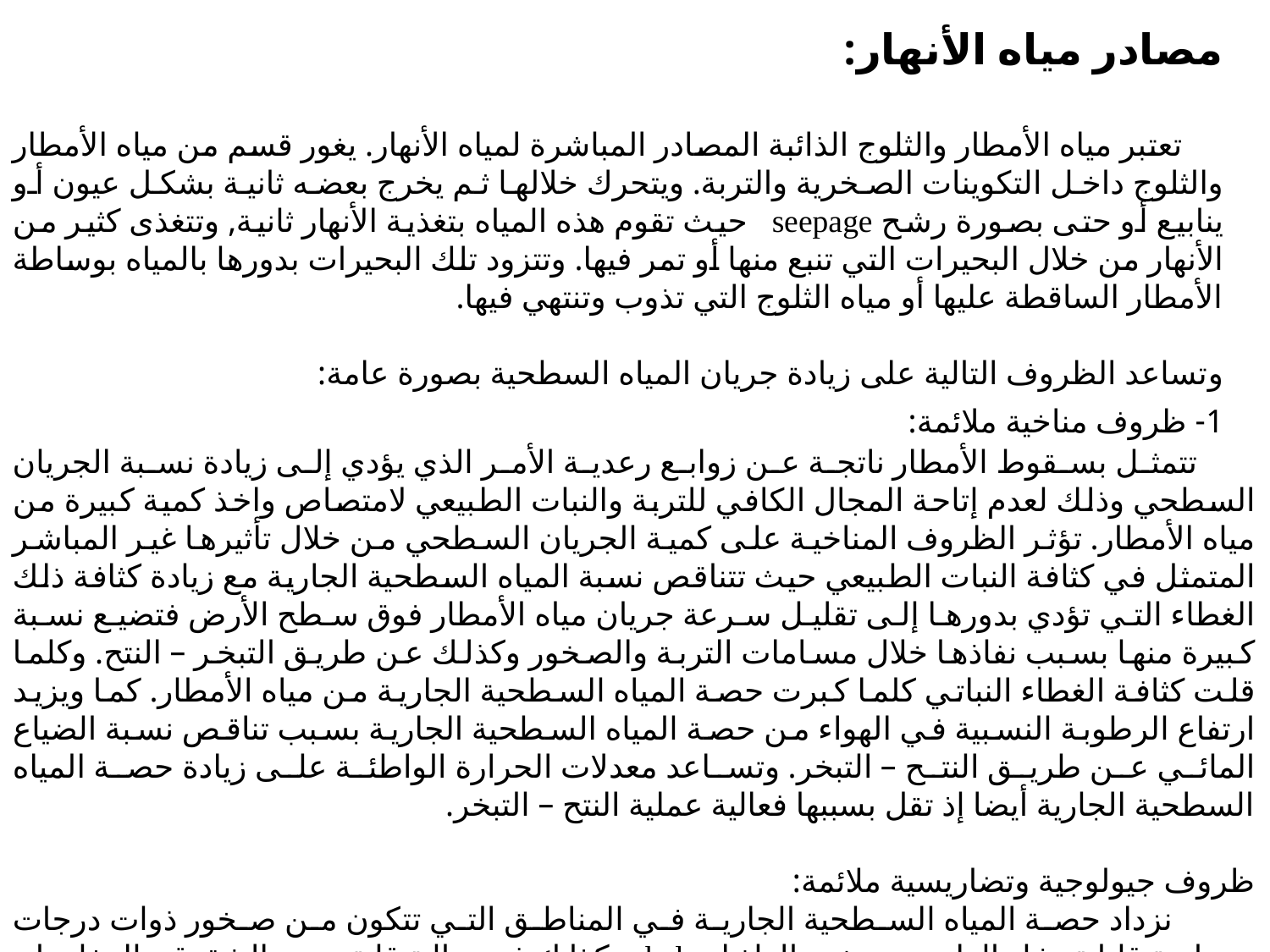

مصادر مياه الأنهار:

     تعتبر مياه الأمطار والثلوج الذائبة المصادر المباشرة لمياه الأنهار. يغور قسم من مياه الأمطار والثلوج داخل التكوينات الصخرية والتربة. ويتحرك خلالها ثم يخرج بعضه ثانية بشكل عيون أو ينابيع أو حتى بصورة رشح seepage   حيث تقوم هذه المياه بتغذية الأنهار ثانية, وتتغذى كثير من الأنهار من خلال البحيرات التي تنبع منها أو تمر فيها. وتتزود تلك البحيرات بدورها بالمياه بوساطة الأمطار الساقطة عليها أو مياه الثلوج التي تذوب وتنتهي فيها.

وتساعد الظروف التالية على زيادة جريان المياه السطحية بصورة عامة:
1- ظروف مناخية ملائمة:
       تتمثل بسقوط الأمطار ناتجة عن زوابع رعدية الأمر الذي يؤدي إلى زيادة نسبة الجريان السطحي وذلك لعدم إتاحة المجال الكافي للتربة والنبات الطبيعي لامتصاص واخذ كمية كبيرة من مياه الأمطار. تؤثر الظروف المناخية على كمية الجريان السطحي من خلال تأثيرها غير المباشر المتمثل في كثافة النبات الطبيعي حيث تتناقص نسبة المياه السطحية الجارية مع زيادة كثافة ذلك الغطاء التي تؤدي بدورها إلى تقليل سرعة جريان مياه الأمطار فوق سطح الأرض فتضيع نسبة كبيرة منها بسبب نفاذها خلال مسامات التربة والصخور وكذلك عن طريق التبخر – النتح. وكلما قلت كثافة الغطاء النباتي كلما كبرت حصة المياه السطحية الجارية من مياه الأمطار. كما ويزيد ارتفاع الرطوبة النسبية في الهواء من حصة المياه السطحية الجارية بسبب تناقص نسبة الضياع المائي عن طريق النتح – التبخر. وتساعد معدلات الحرارة الواطئة على زيادة حصة المياه السطحية الجارية أيضا إذ تقل بسببها فعالية عملية النتح – التبخر.

ظروف جيولوجية وتضاريسية ملائمة:
          نزداد حصة المياه السطحية الجارية في المناطق التي تتكون من صخور ذوات درجات مسامية قليلة مثل الطين وصخور الطفل shale وكذلك في حالة قلة وجود الشقوق والمفاصل, ويحصل العكس عندما تكون التكوينات الصخرية مسامية بدرجة كبيرة كصخور الطباشير أو صخور المجمعات مع وجود نظام مفصلي واضح في المنطقة حيث يضيع قسم كبير من مياه الأمطار والثلوج وتنضم إلى المياه الباطنية.